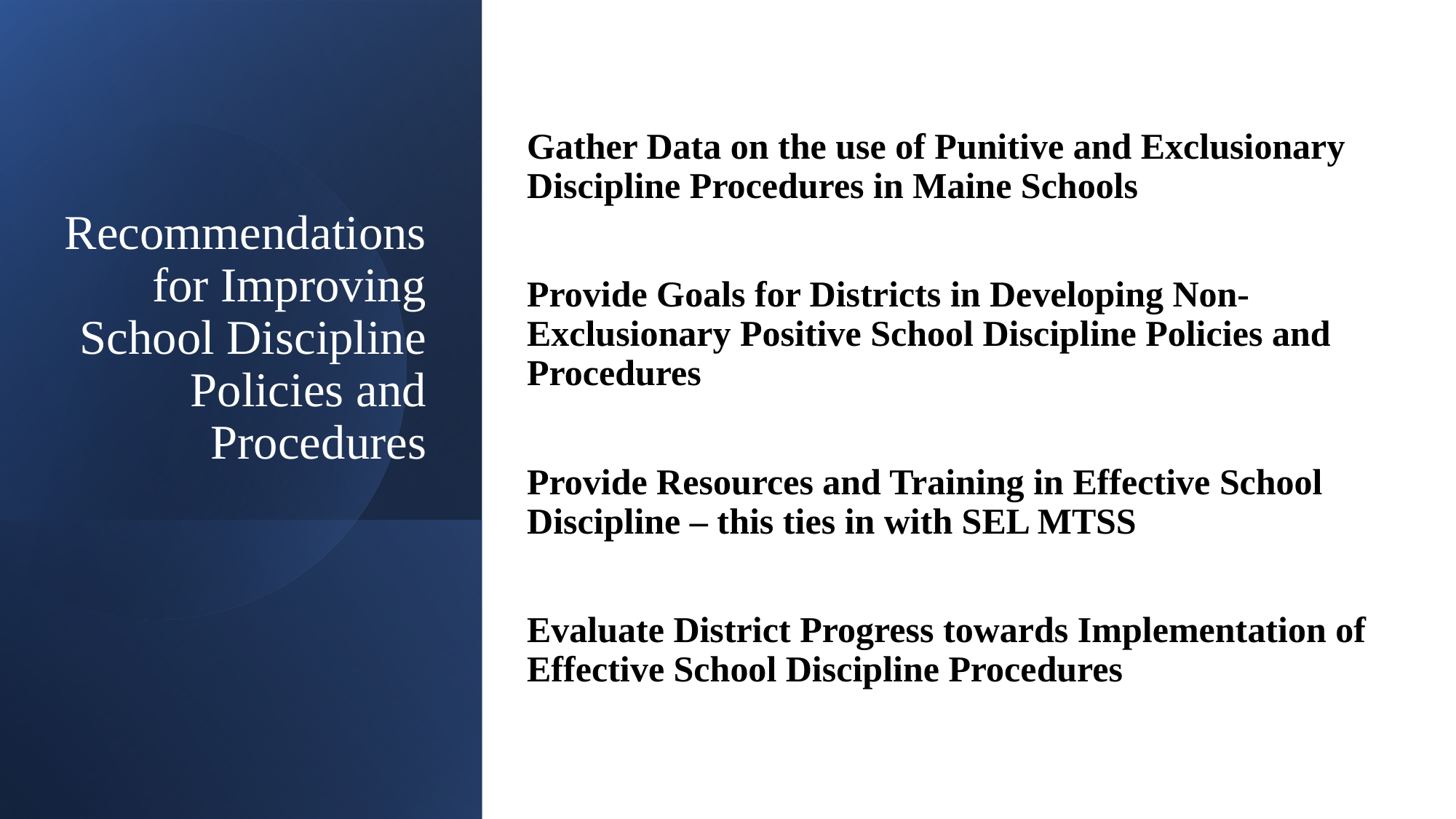

Gather Data on the use of Punitive and Exclusionary Discipline Procedures in Maine Schools

Provide Goals for Districts in Developing Non-Exclusionary Positive School Discipline Policies and Procedures

Provide Resources and Training in Effective School Discipline – this ties in with SEL MTSS

Evaluate District Progress towards Implementation of Effective School Discipline Procedures
# Recommendations for Improving School Discipline Policies and Procedures